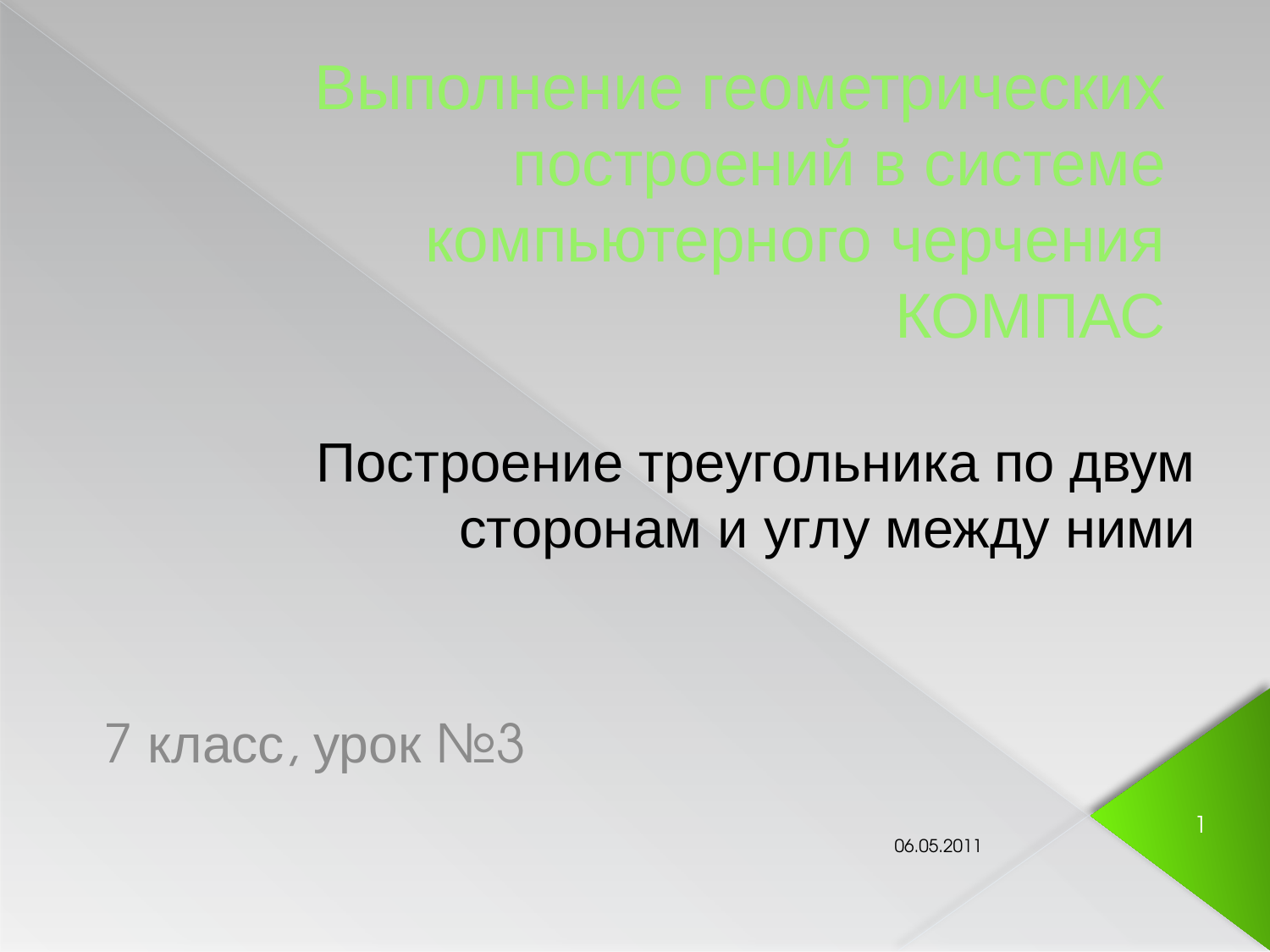

# Выполнение геометрических построений в системе компьютерного черчения КОМПАС
Построение треугольника по двум сторонам и углу между ними
7 класс, урок №3

1
06.05.2011